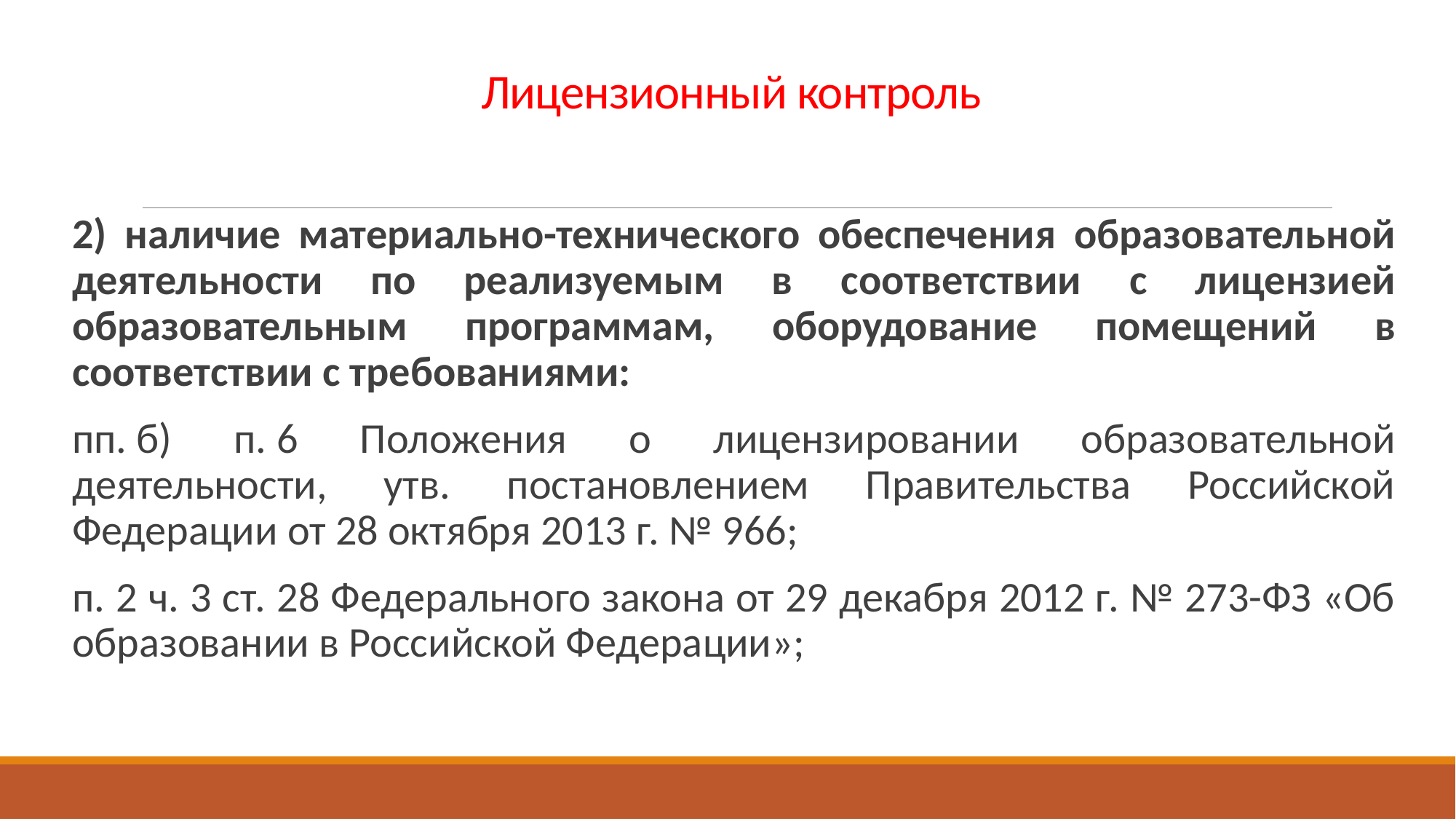

# Лицензионный контроль
2) наличие материально-технического обеспечения образовательной деятельности по реализуемым в соответствии с лицензией образовательным программам, оборудование помещений в соответствии с требованиями:
пп. б) п. 6 Положения о лицензировании образовательной деятельности, утв. постановлением Правительства Российской Федерации от 28 октября 2013 г. № 966;
п. 2 ч. 3 ст. 28 Федерального закона от 29 декабря 2012 г. № 273-ФЗ «Об образовании в Российской Федерации»;